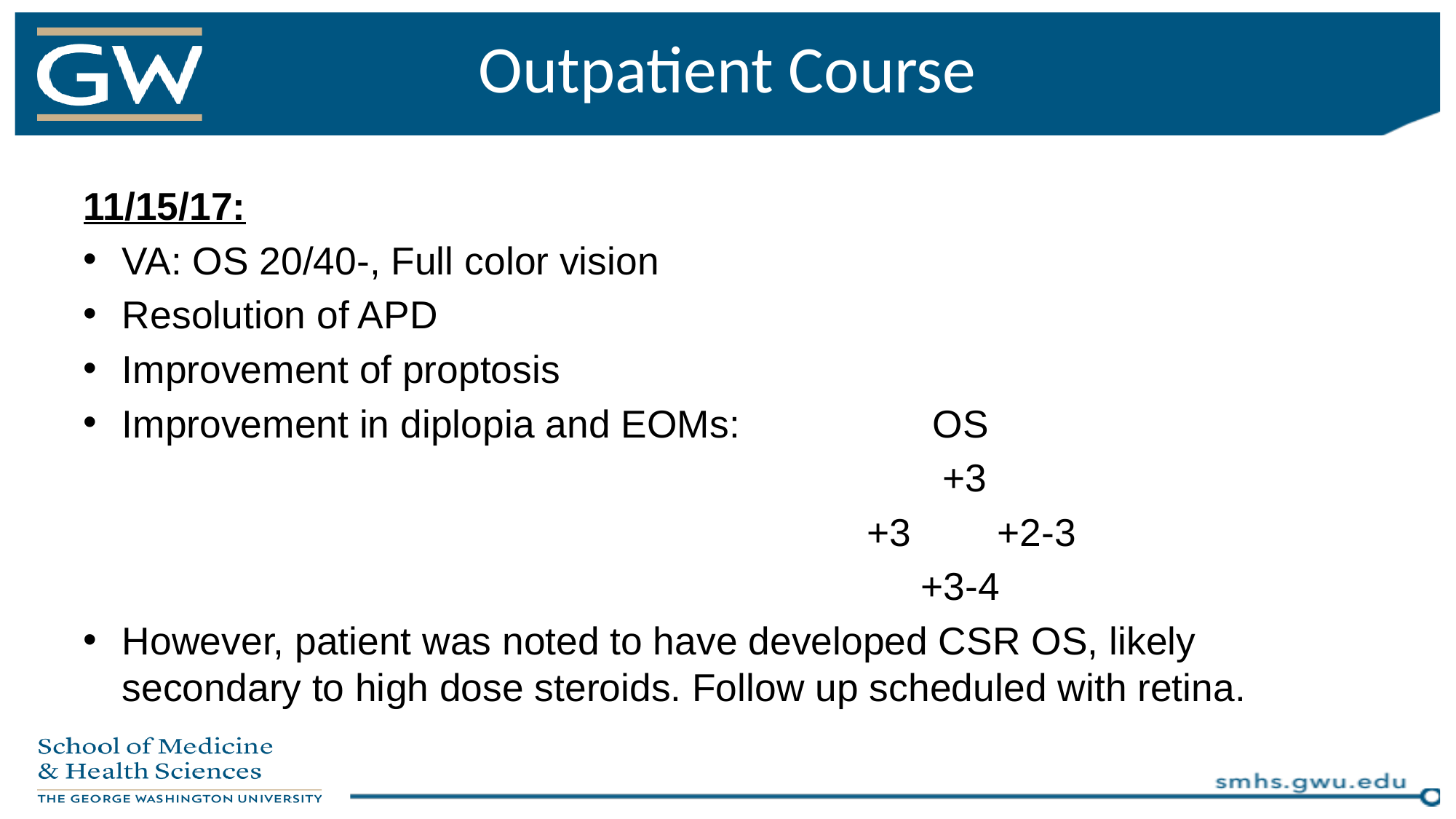

# Outpatient Course
11/15/17:
VA: OS 20/40-, Full color vision
Resolution of APD
Improvement of proptosis
Improvement in diplopia and EOMs:                  OS
                                                                                +3
                                                                         +3        +2-3
                                                                              +3-4
However, patient was noted to have developed CSR OS, likely secondary to high dose steroids. Follow up scheduled with retina.